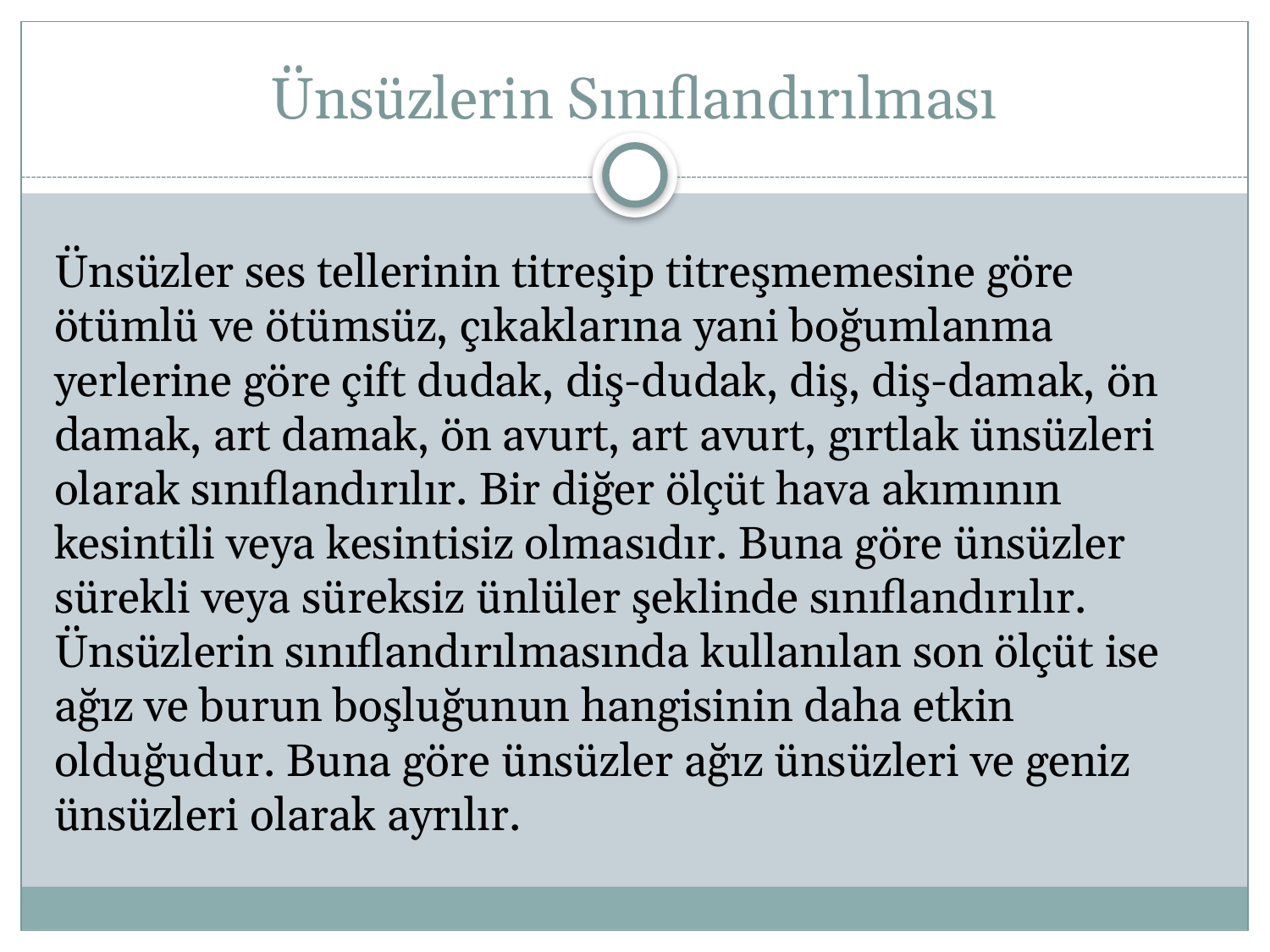

# Ünsüzlerin Sınıflandırılması
Ünsüzler ses tellerinin titreşip titreşmemesine göre ötümlü ve ötümsüz, çıkaklarına yani boğumlanma yerlerine göre çift dudak, diş-dudak, diş, diş-damak, ön damak, art damak, ön avurt, art avurt, gırtlak ünsüzleri olarak sınıflandırılır. Bir diğer ölçüt hava akımının kesintili veya kesintisiz olmasıdır. Buna göre ünsüzler sürekli veya süreksiz ünlüler şeklinde sınıflandırılır. Ünsüzlerin sınıflandırılmasında kullanılan son ölçüt ise ağız ve burun boşluğunun hangisinin daha etkin olduğudur. Buna göre ünsüzler ağız ünsüzleri ve geniz ünsüzleri olarak ayrılır.